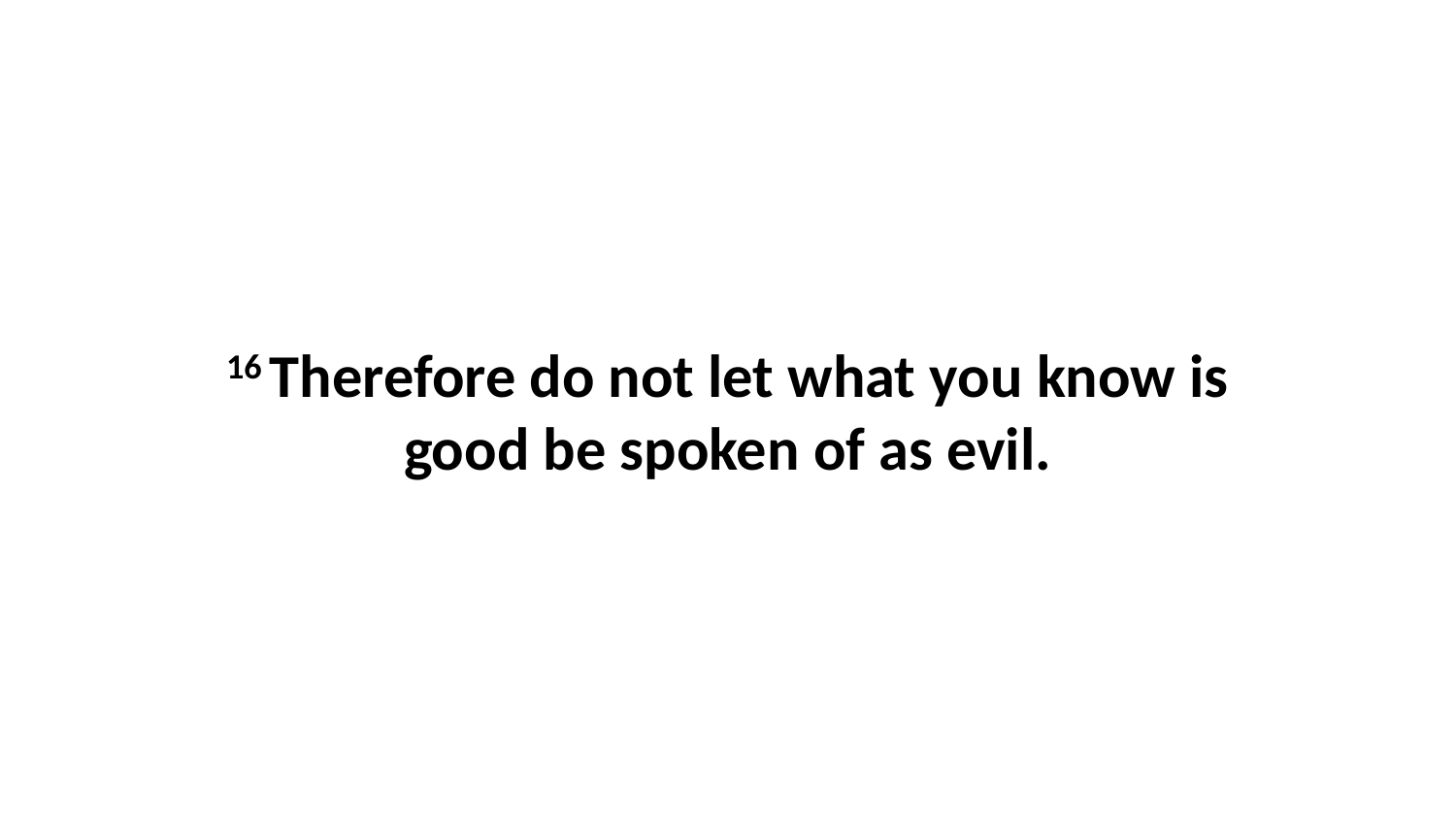

16 Therefore do not let what you know is good be spoken of as evil.